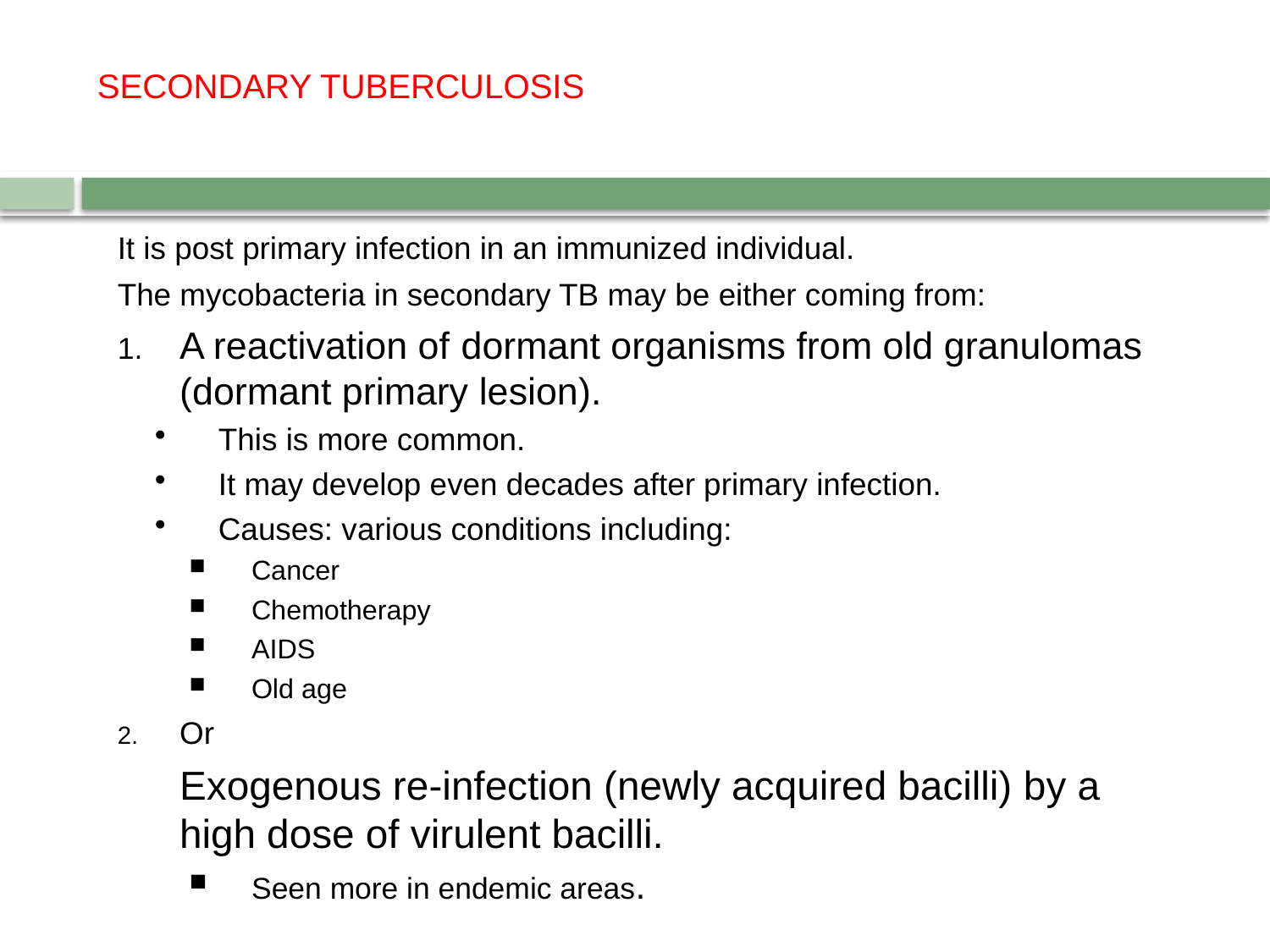

# SECONDARY TUBERCULOSIS
It is post primary infection in an immunized individual.
The mycobacteria in secondary TB may be either coming from:
A reactivation of dormant organisms from old granulomas (dormant primary lesion).
This is more common.
It may develop even decades after primary infection.
Causes: various conditions including:
Cancer
Chemotherapy
AIDS
Old age
Or
	Exogenous re-infection (newly acquired bacilli) by a high dose of virulent bacilli.
Seen more in endemic areas.